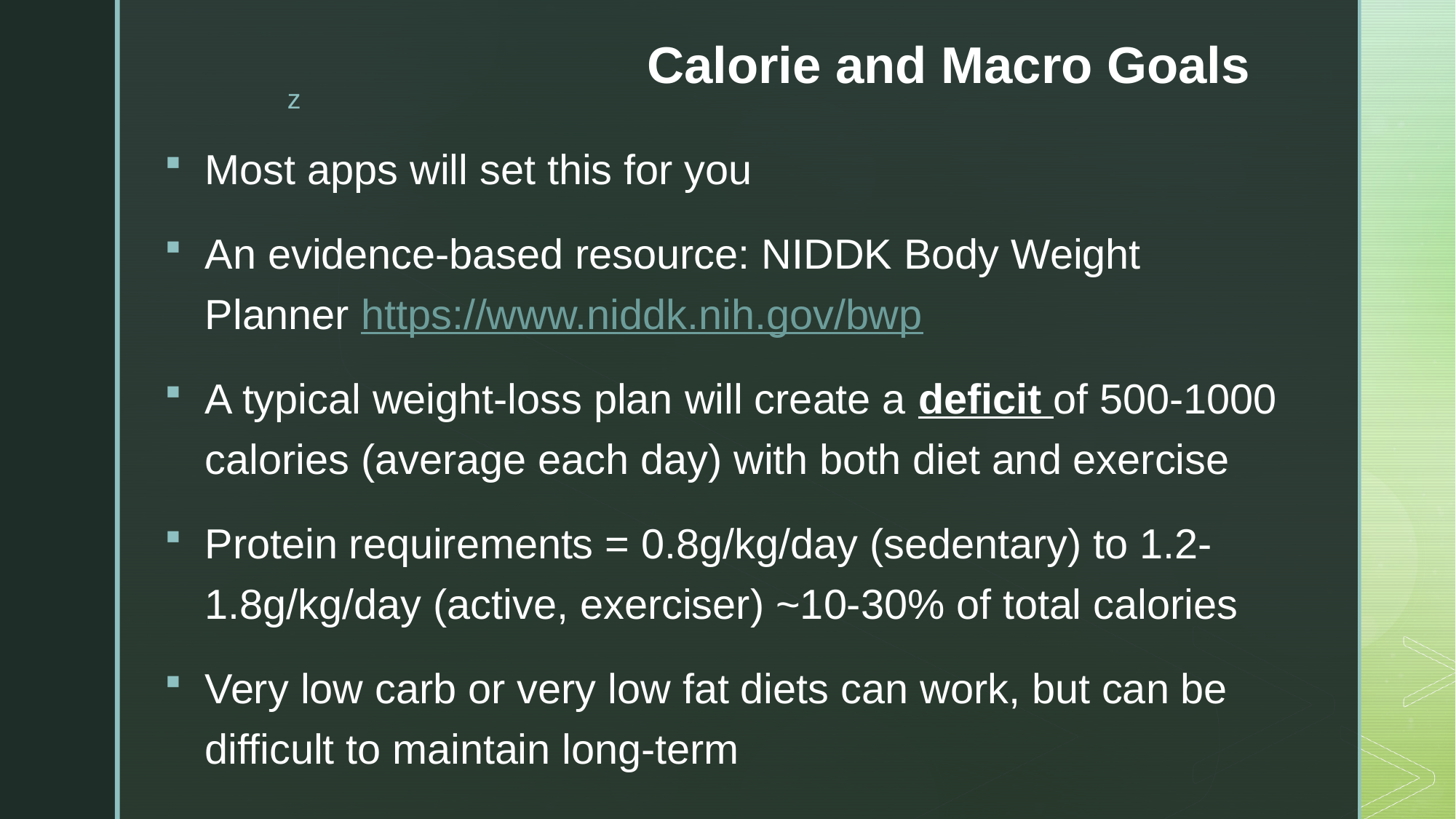

# Calorie and Macro Goals
Most apps will set this for you
An evidence-based resource: NIDDK Body Weight Planner https://www.niddk.nih.gov/bwp
A typical weight-loss plan will create a deficit of 500-1000 calories (average each day) with both diet and exercise
Protein requirements = 0.8g/kg/day (sedentary) to 1.2-1.8g/kg/day (active, exerciser) ~10-30% of total calories
Very low carb or very low fat diets can work, but can be difficult to maintain long-term